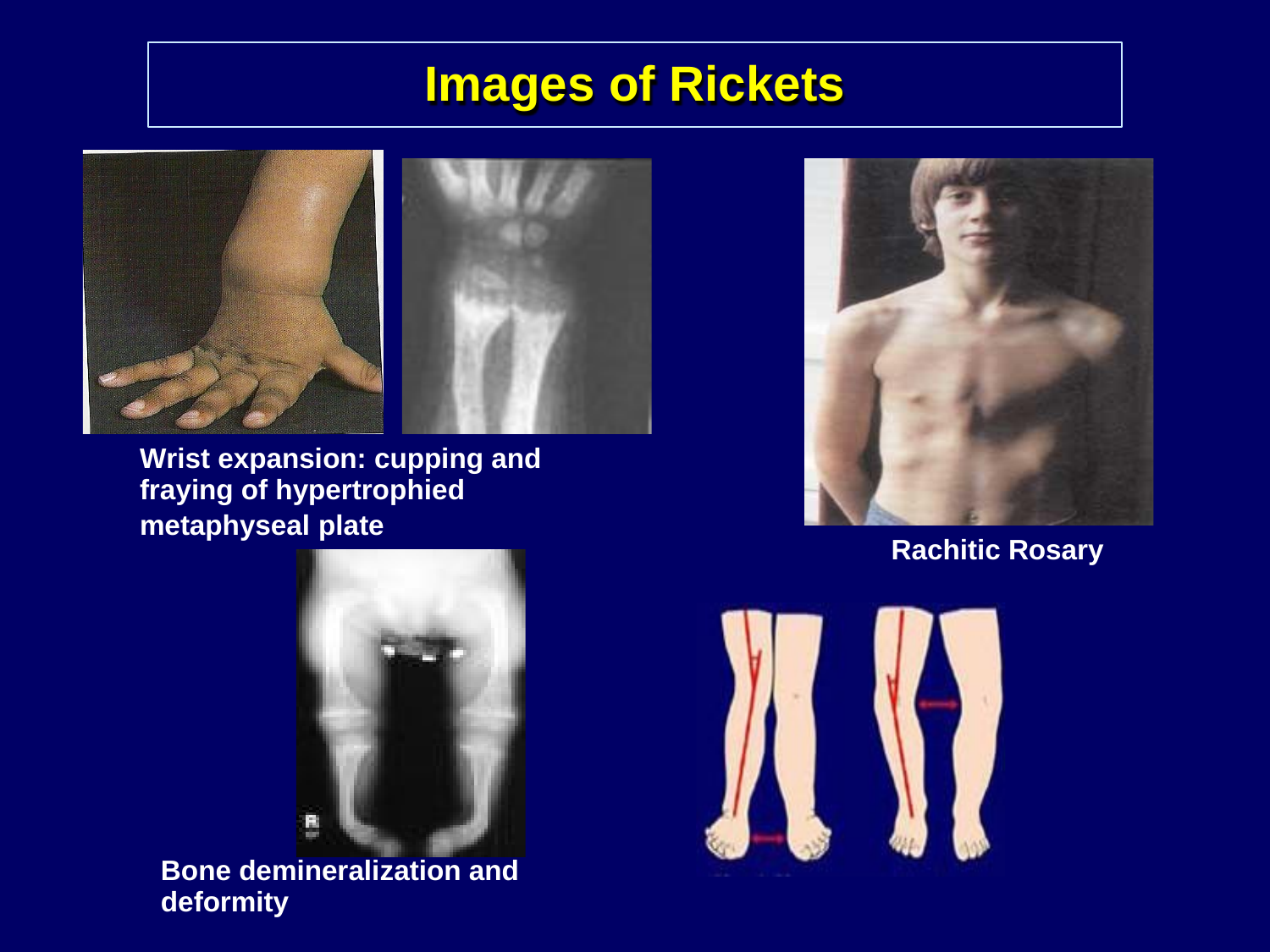

Images of Rickets

Wrist expansion: cupping and
fraying of hypertrophied
metaphyseal
plate
Rachitic Rosary

Bone demineralization and
deformity